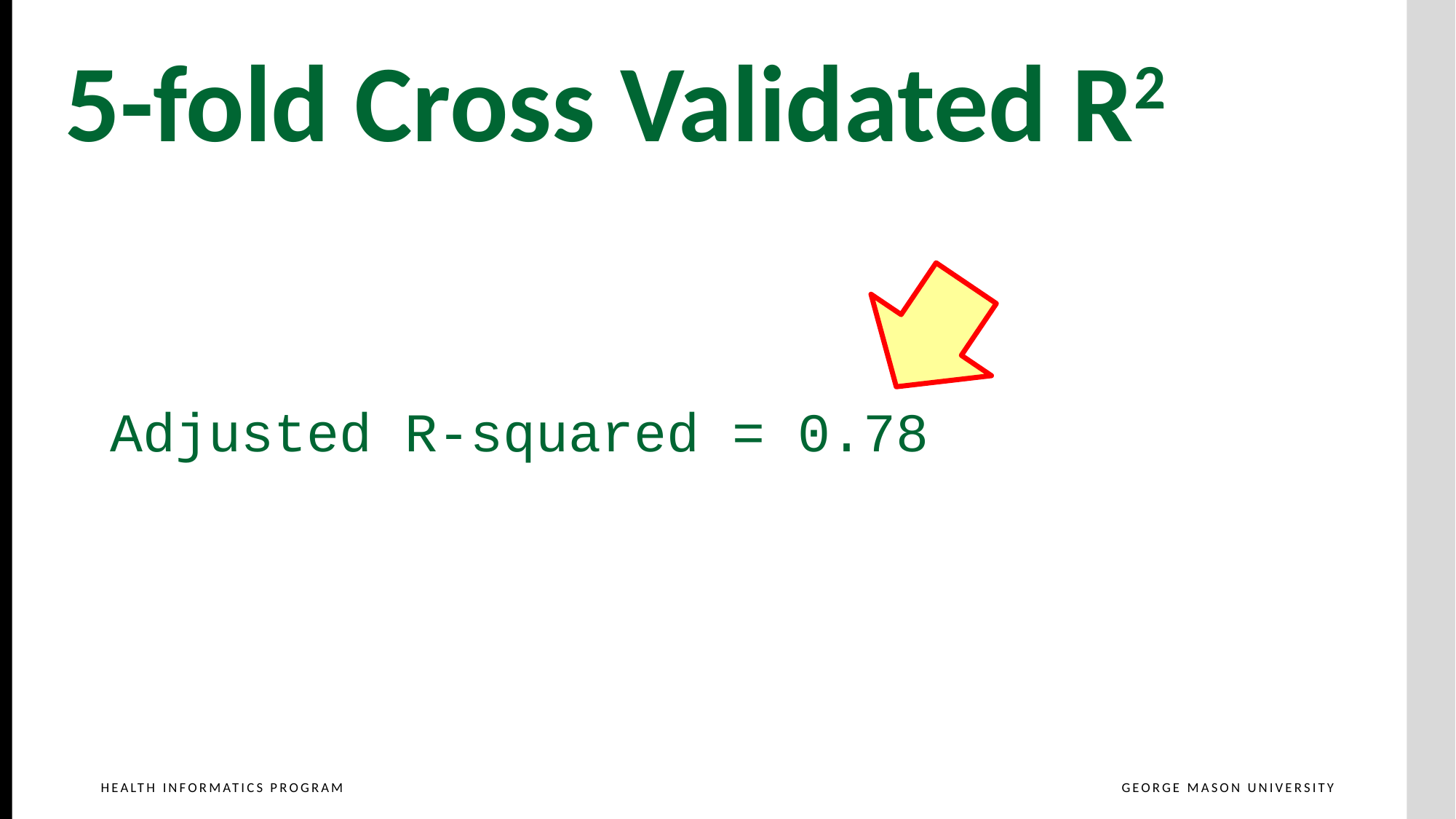

5-fold Cross Validated R2

Adjusted R-squared = 0.78